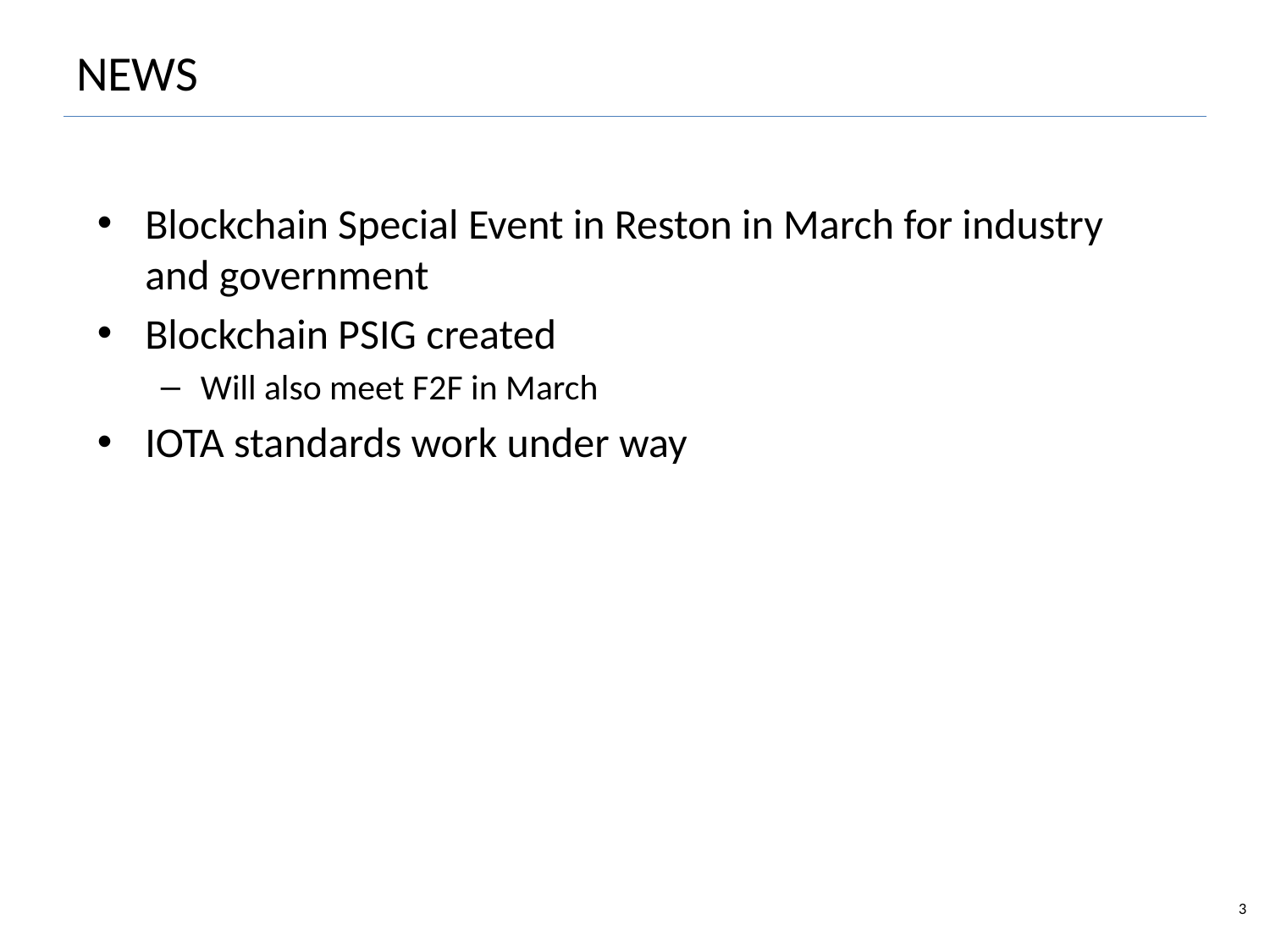

3
# NEWS
Blockchain Special Event in Reston in March for industry and government
Blockchain PSIG created
Will also meet F2F in March
IOTA standards work under way
EDM-Council/FIBO Foundations Content Team